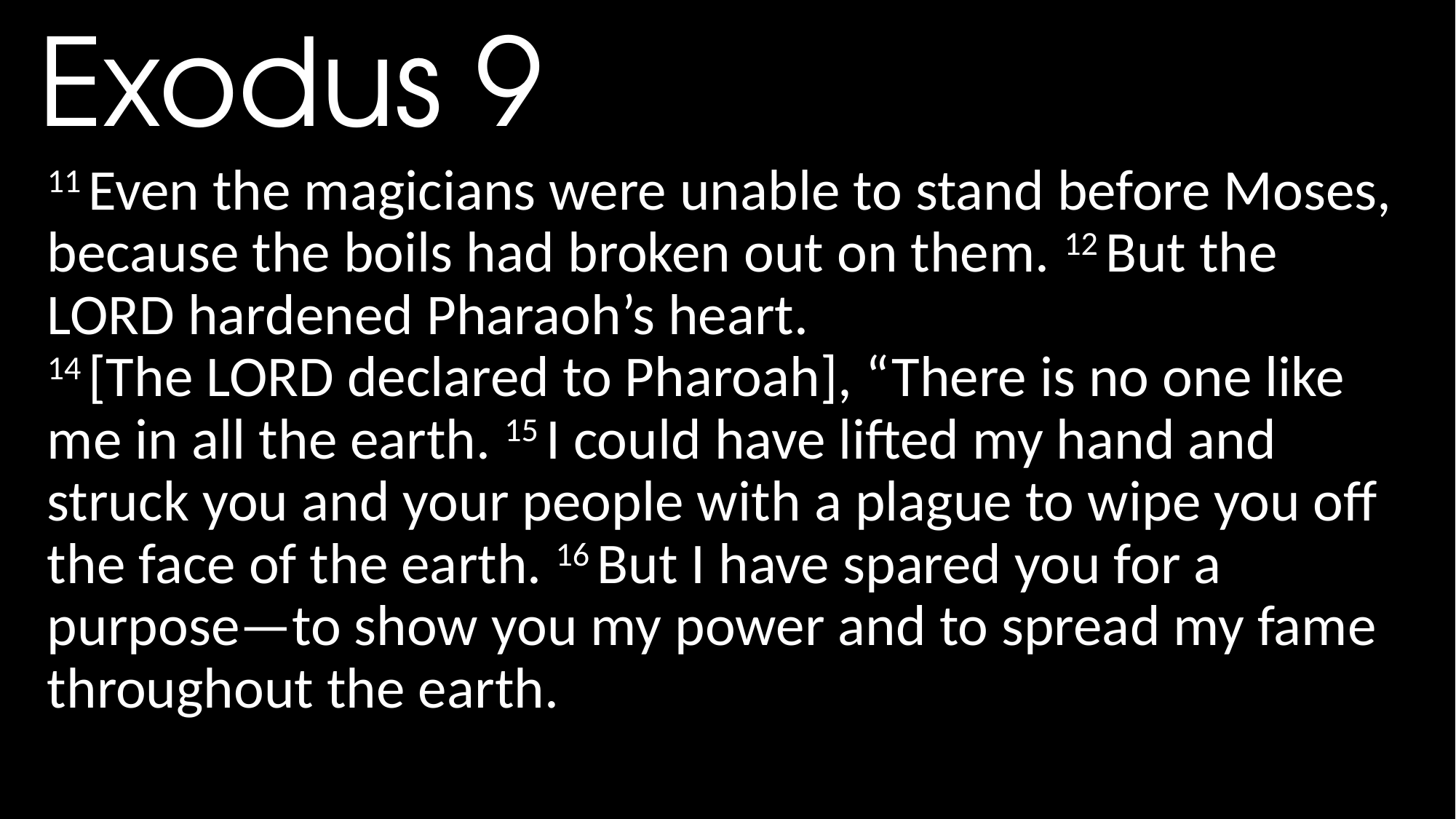

Exodus 9
11 Even the magicians were unable to stand before Moses, because the boils had broken out on them. 12 But the LORD hardened Pharaoh’s heart.
14 [The LORD declared to Pharoah], “There is no one like me in all the earth. 15 I could have lifted my hand and struck you and your people with a plague to wipe you off the face of the earth. 16 But I have spared you for a purpose—to show you my power and to spread my fame throughout the earth.